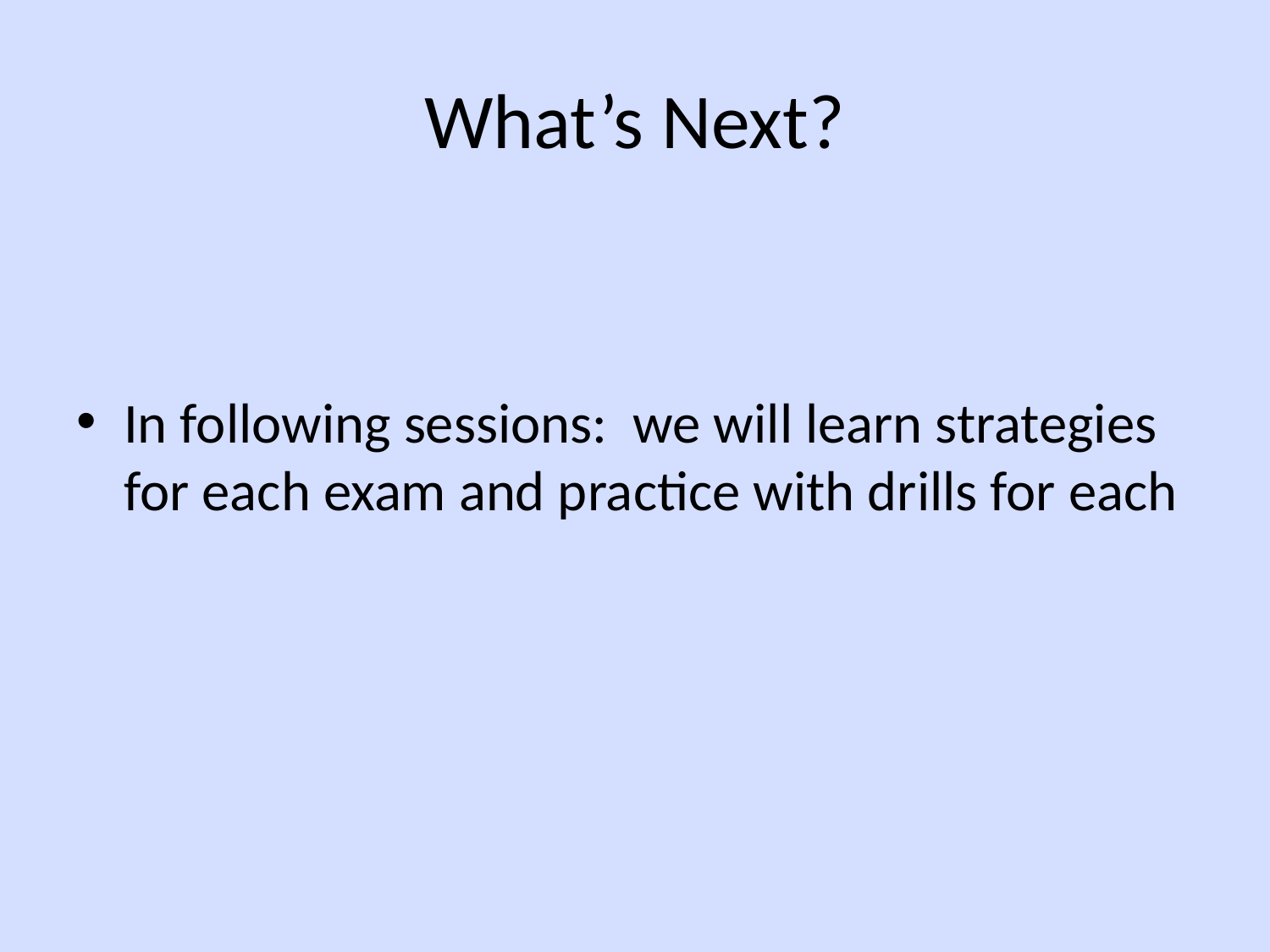

# What’s Next?

In following sessions:  we will learn strategies for each exam and practice with drills for each